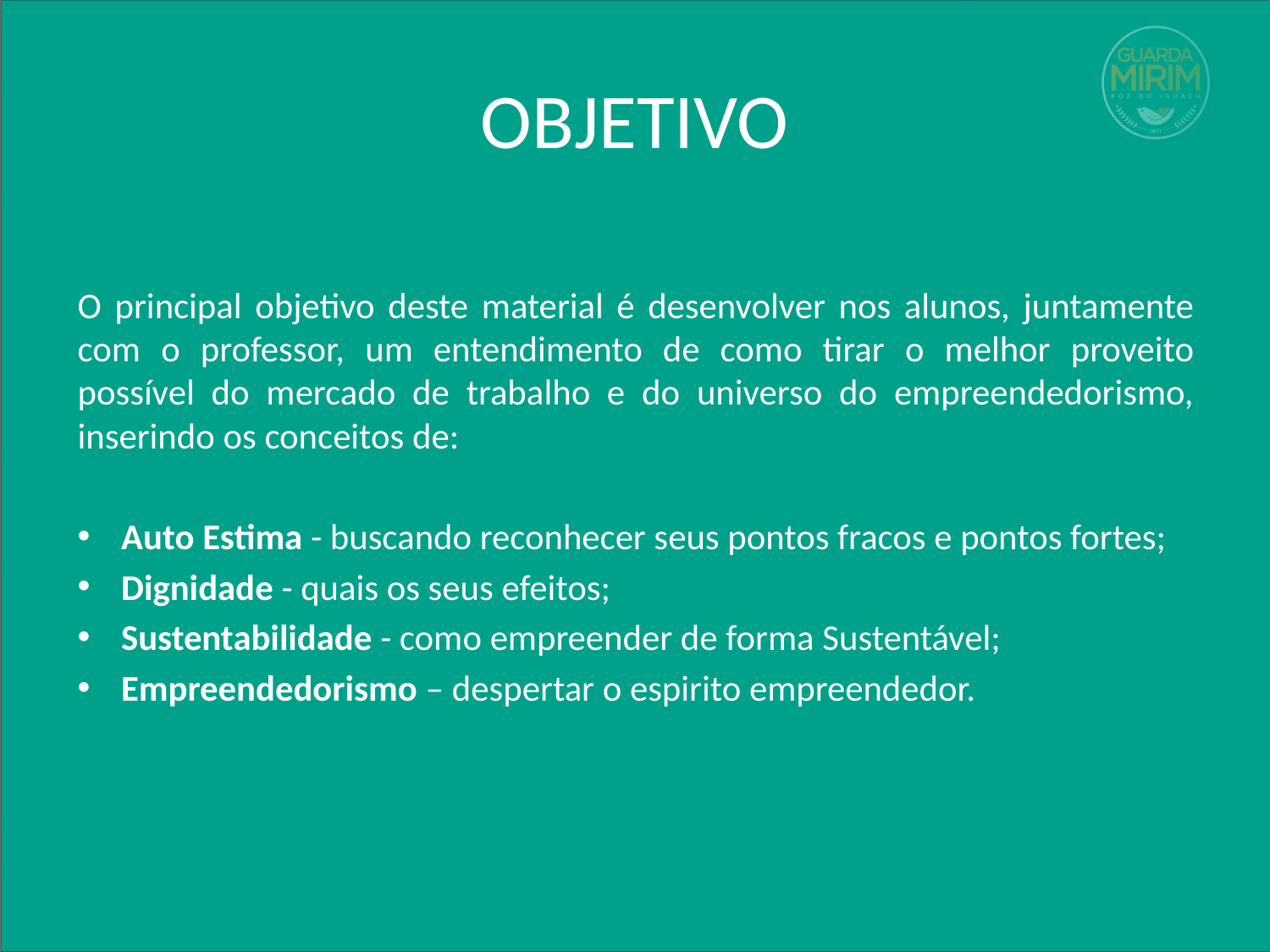

# OBJETIVO
O principal objetivo deste material é desenvolver nos alunos, juntamente com o professor, um entendimento de como tirar o melhor proveito possível do mercado de trabalho e do universo do empreendedorismo, inserindo os conceitos de:

Auto Estima - buscando reconhecer seus pontos fracos e pontos fortes;
Dignidade - quais os seus efeitos;
Sustentabilidade - como empreender de forma Sustentável;
Empreendedorismo – despertar o espirito empreendedor.